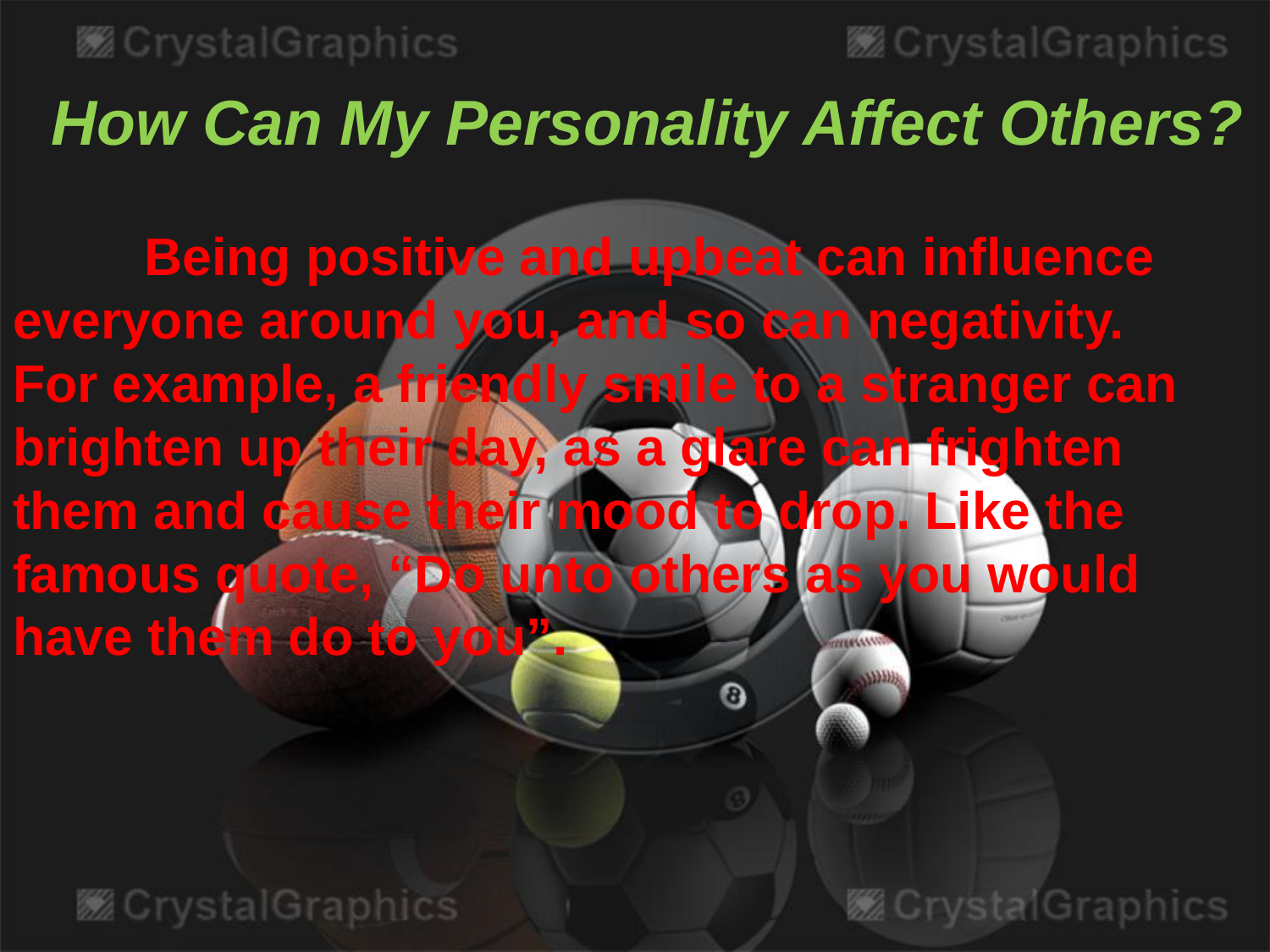

# How Can My Personality Affect Others?
         Being positive and upbeat can influence everyone around you, and so can negativity. For example, a friendly smile to a stranger can brighten up their day, as a glare can frighten them and cause their mood to drop. Like the famous quote, “Do unto others as you would have them do to you”.